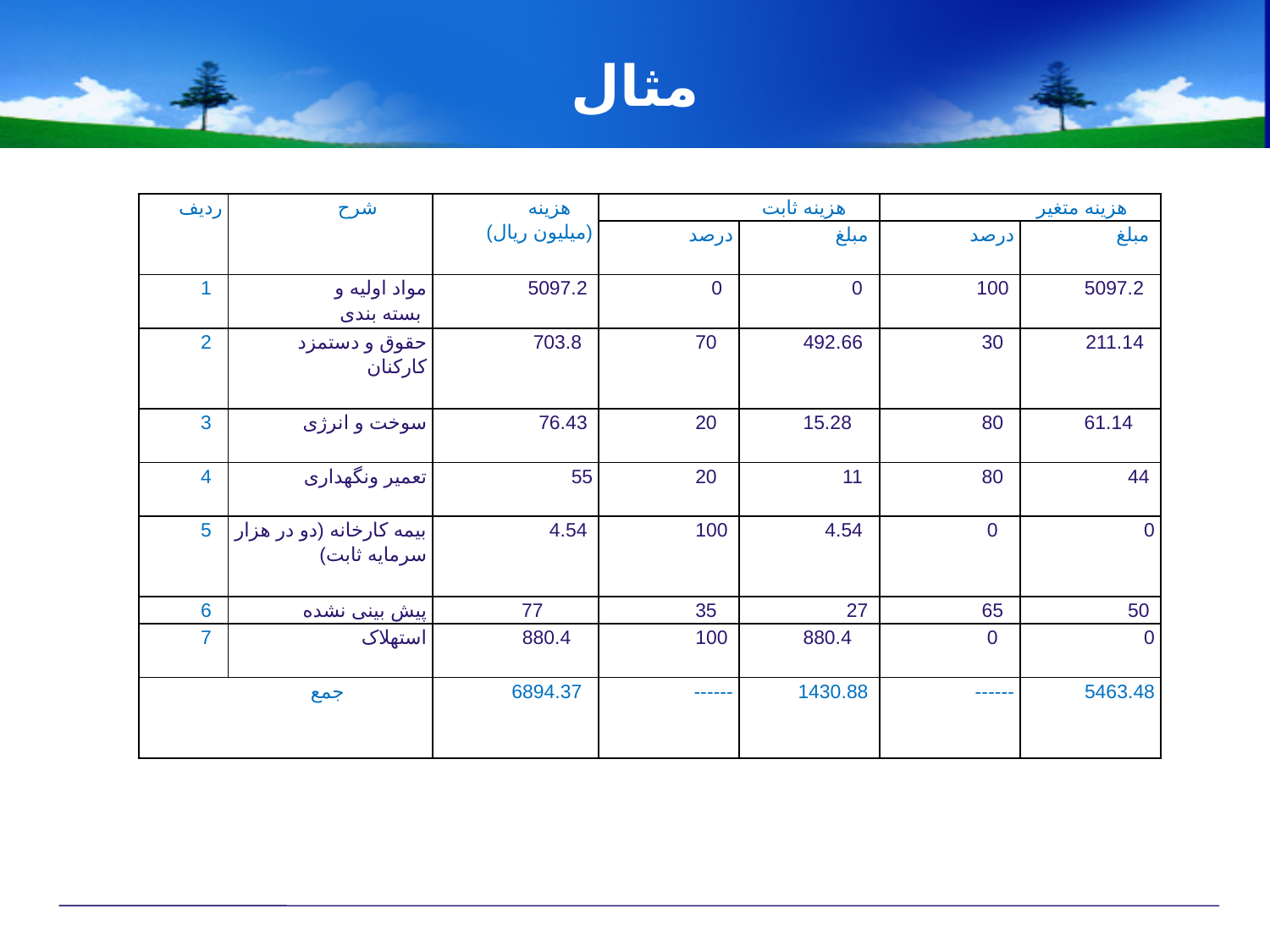

# مثال
| ردیف | شرح | هزینه (میلیون ریال) | هزینه ثابت |  | هزینه متغیر |  |
| --- | --- | --- | --- | --- | --- | --- |
|  |  |  | درصد | مبلغ | درصد | مبلغ |
| 1 | مواد اولیه و بسته بندی | 5097.2 | 0 | 0 | 100 | 5097.2 |
| 2 | حقوق و دستمزد کارکنان | 703.8 | 70 | 492.66 | 30 | 211.14 |
| 3 | سوخت و انرژی | 76.43 | 20 | 15.28 | 80 | 61.14 |
| 4 | تعمیر ونگهداری | 55 | 20 | 11 | 80 | 44 |
| 5 | بیمه کارخانه (دو در هزار سرمایه ثابت) | 4.54 | 100 | 4.54 | 0 | 0 |
| 6 | پیش بینی نشده | 77 | 35 | 27 | 65 | 50 |
| 7 | استهلاک | 880.4 | 100 | 880.4 | 0 | 0 |
| جمع |  | 6894.37 | ------ | 1430.88 | ------ | 5463.48 |